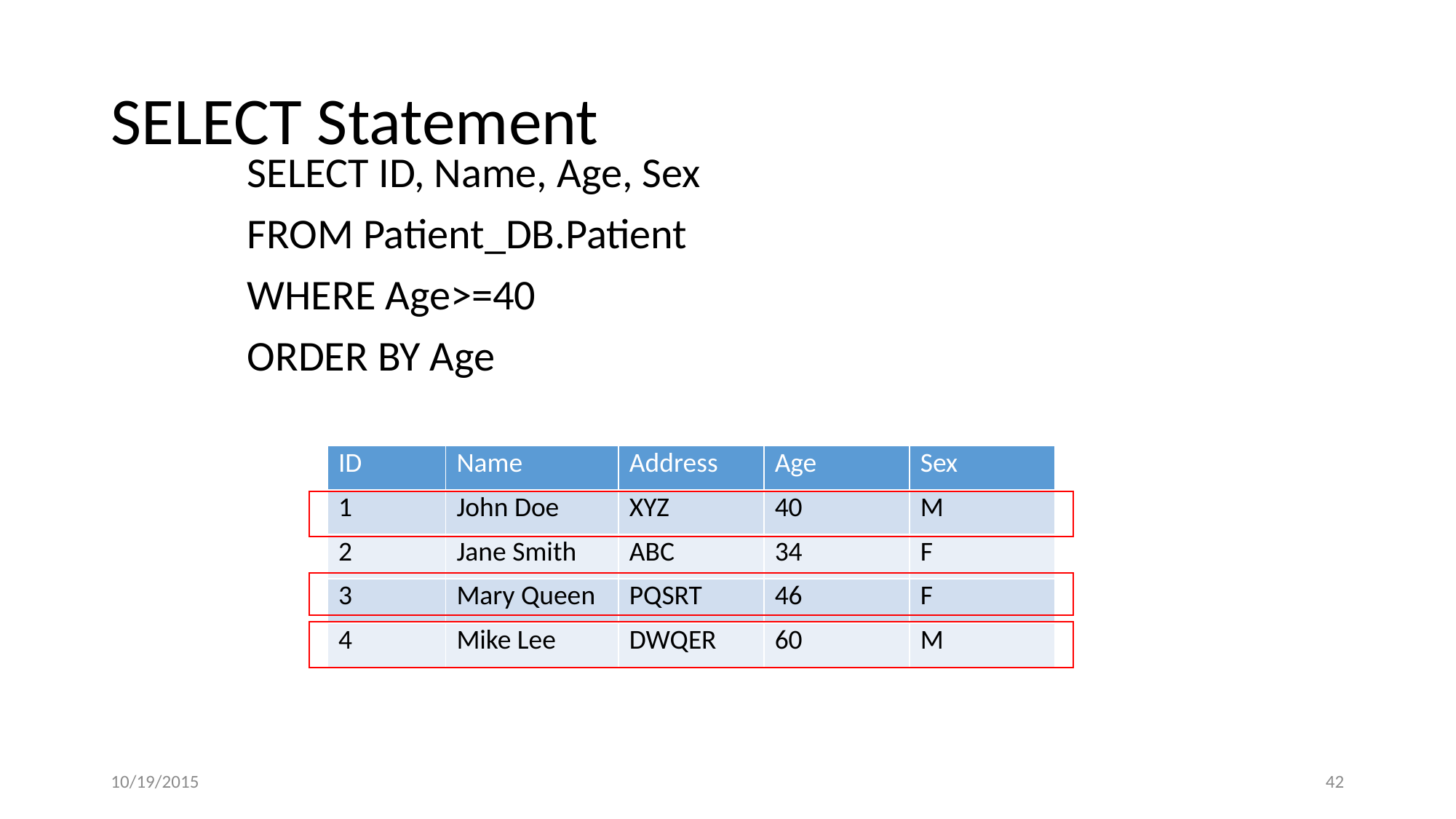

# SELECT Statement
SELECT ID, Name, Age, Sex
FROM Patient_DB.Patient
WHERE Age>=40
ORDER BY Age
| ID | Name | Address | Age | Sex |
| --- | --- | --- | --- | --- |
| 1 | John Doe | XYZ | 40 | M |
| 2 | Jane Smith | ABC | 34 | F |
| 3 | Mary Queen | PQSRT | 46 | F |
| 4 | Mike Lee | DWQER | 60 | M |

10/19/2015
42